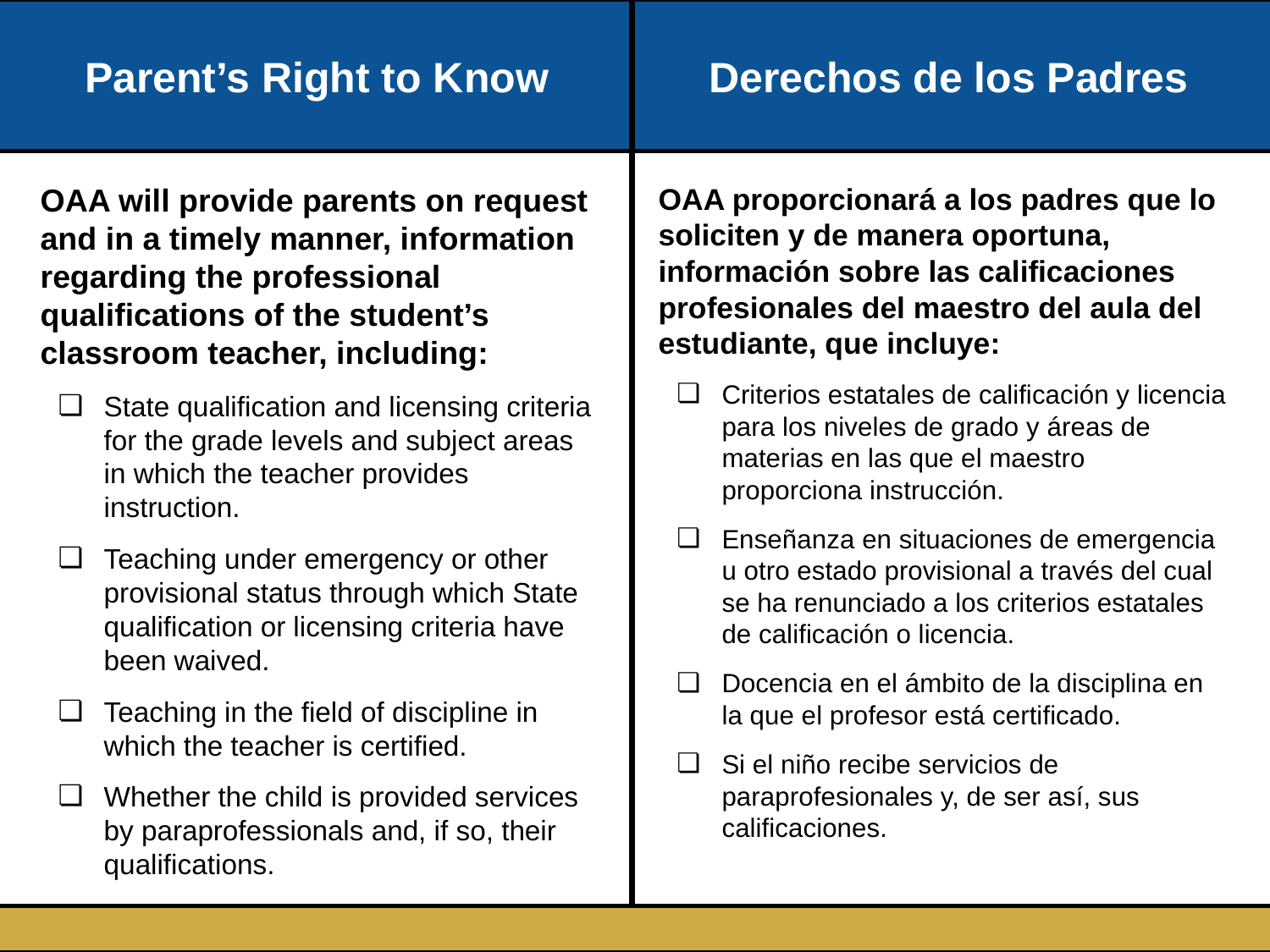

Parent’s Right to Know
Derechos de los Padres
OAA will provide parents on request and in a timely manner, information regarding the professional qualifications of the student’s classroom teacher, including:
State qualification and licensing criteria for the grade levels and subject areas in which the teacher provides instruction.
Teaching under emergency or other provisional status through which State qualification or licensing criteria have been waived.
Teaching in the field of discipline in which the teacher is certified.
Whether the child is provided services by paraprofessionals and, if so, their qualifications.

OAA proporcionará a los padres que lo soliciten y de manera oportuna, información sobre las calificaciones profesionales del maestro del aula del estudiante, que incluye:
Criterios estatales de calificación y licencia para los niveles de grado y áreas de materias en las que el maestro proporciona instrucción.
Enseñanza en situaciones de emergencia u otro estado provisional a través del cual se ha renunciado a los criterios estatales de calificación o licencia.
Docencia en el ámbito de la disciplina en la que el profesor está certificado.
Si el niño recibe servicios de paraprofesionales y, de ser así, sus calificaciones.